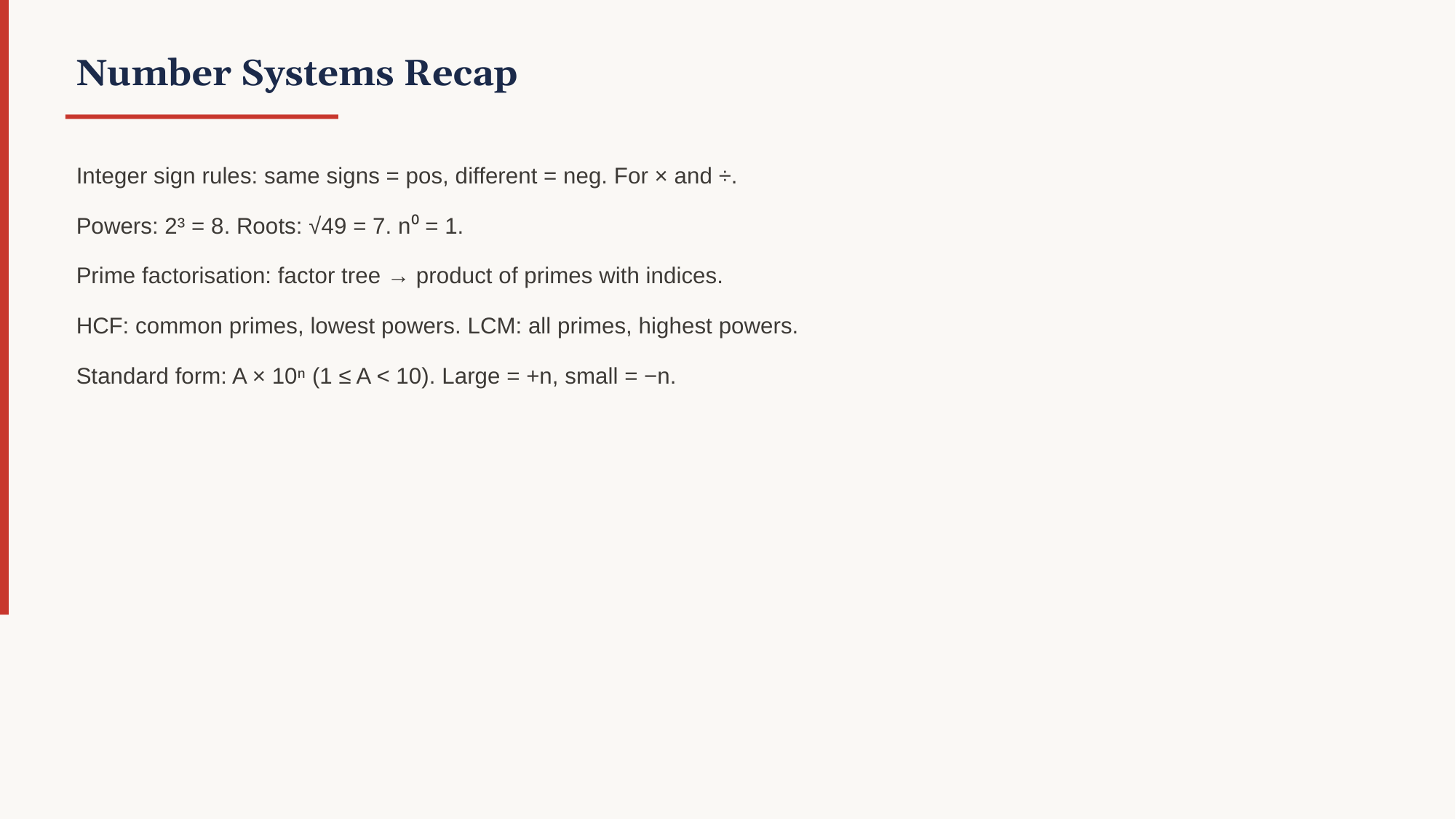

Number Systems Recap

Integer sign rules: same signs = pos, different = neg. For × and ÷.
Powers: 2³ = 8. Roots: √49 = 7. n⁰ = 1.
Prime factorisation: factor tree → product of primes with indices.
HCF: common primes, lowest powers. LCM: all primes, highest powers.
Standard form: A × 10ⁿ (1 ≤ A < 10). Large = +n, small = −n.